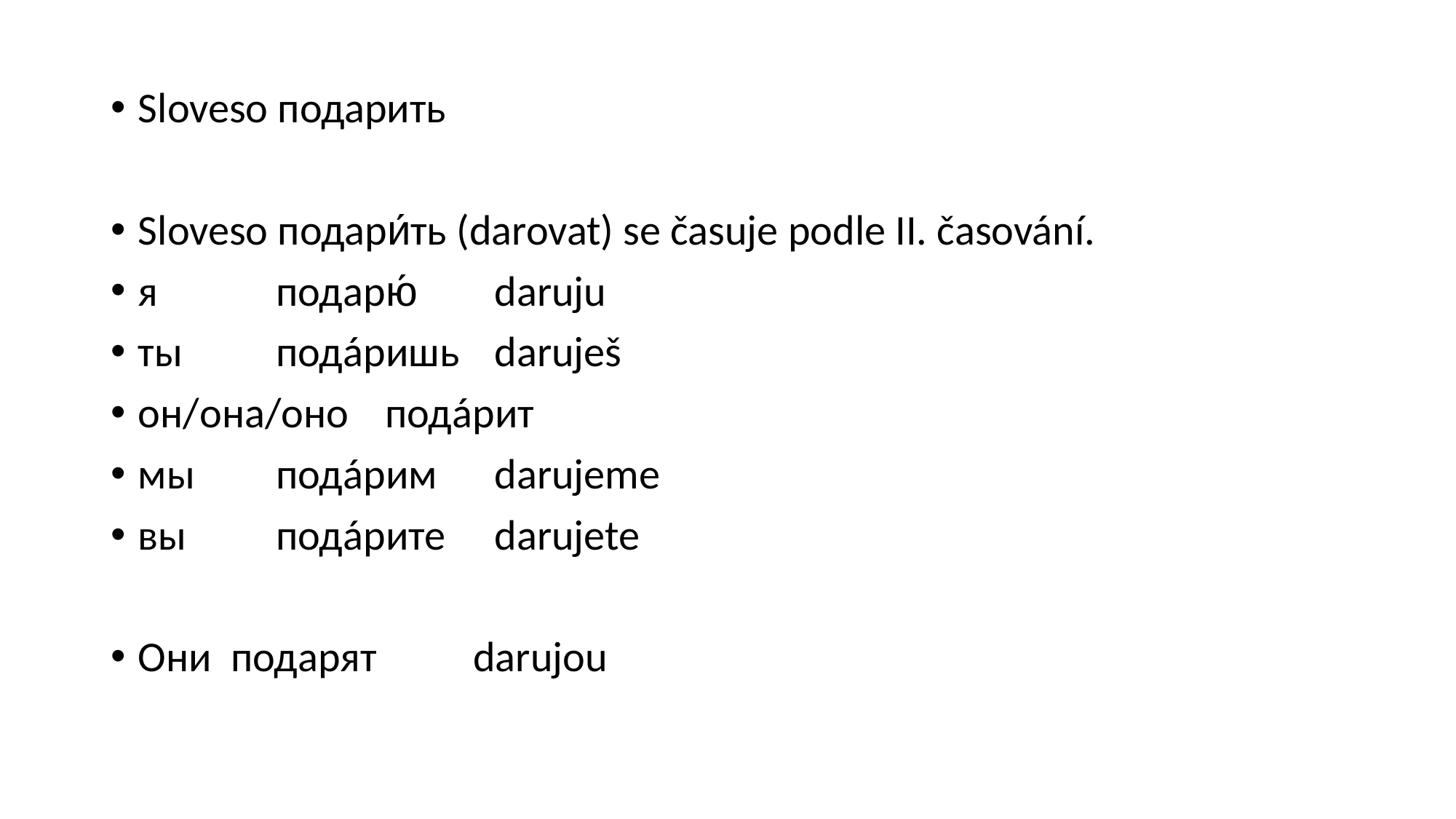

Sloveso подарить

Sloveso подари́ть (darovat) se časuje podle II. časování.
я	   подарю́	   daruju
ты	   подáришь	   daruješ
он/она/оно	   подáрит
мы	   подáрим	   darujeme
вы	   подáрите	   darujete

Они  подарят          darujou